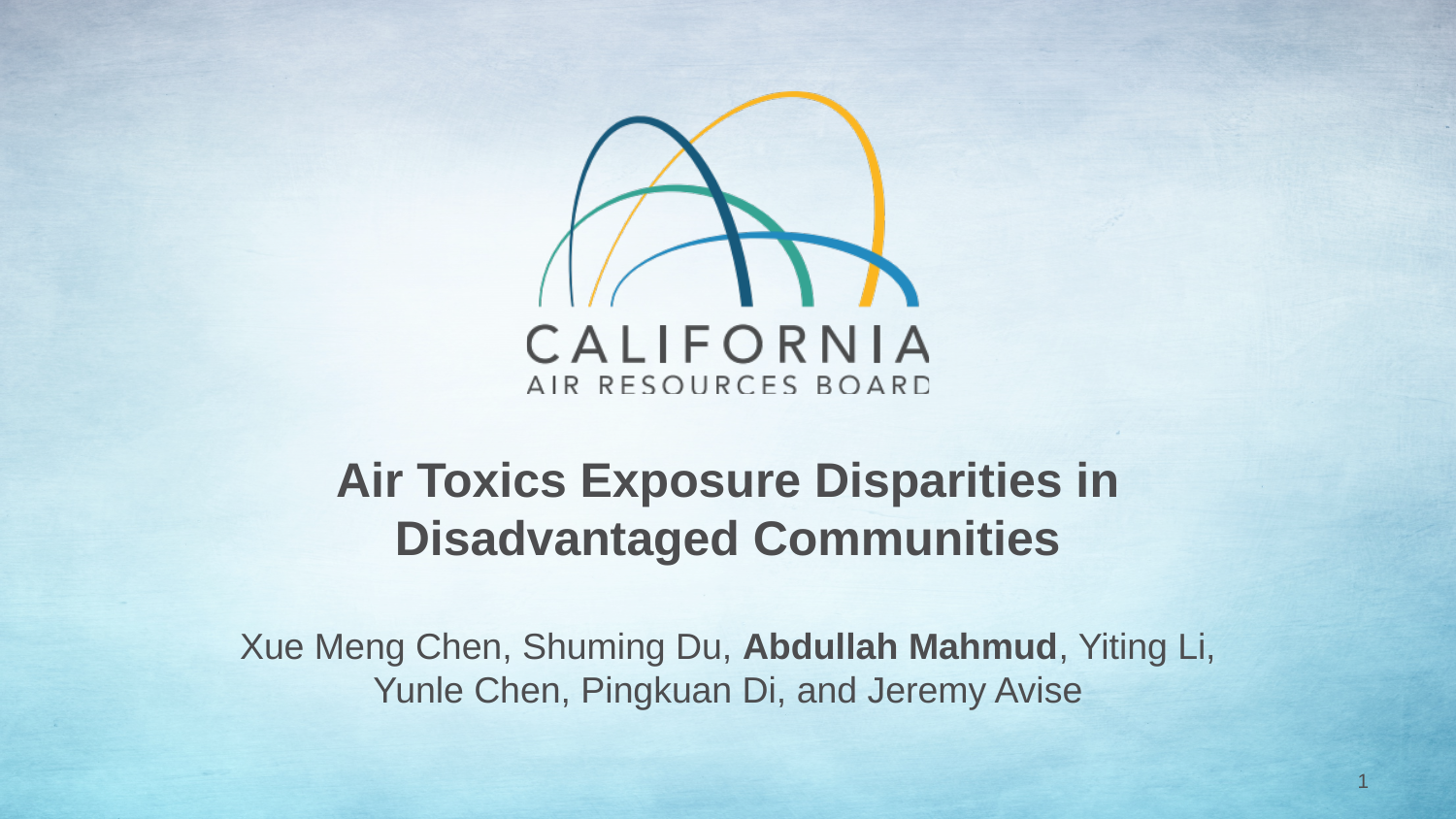

# Air Toxics Exposure Disparities in Disadvantaged Communities Xue Meng Chen, Shuming Du, Abdullah Mahmud, Yiting Li, Yunle Chen, Pingkuan Di, and Jeremy Avise
1